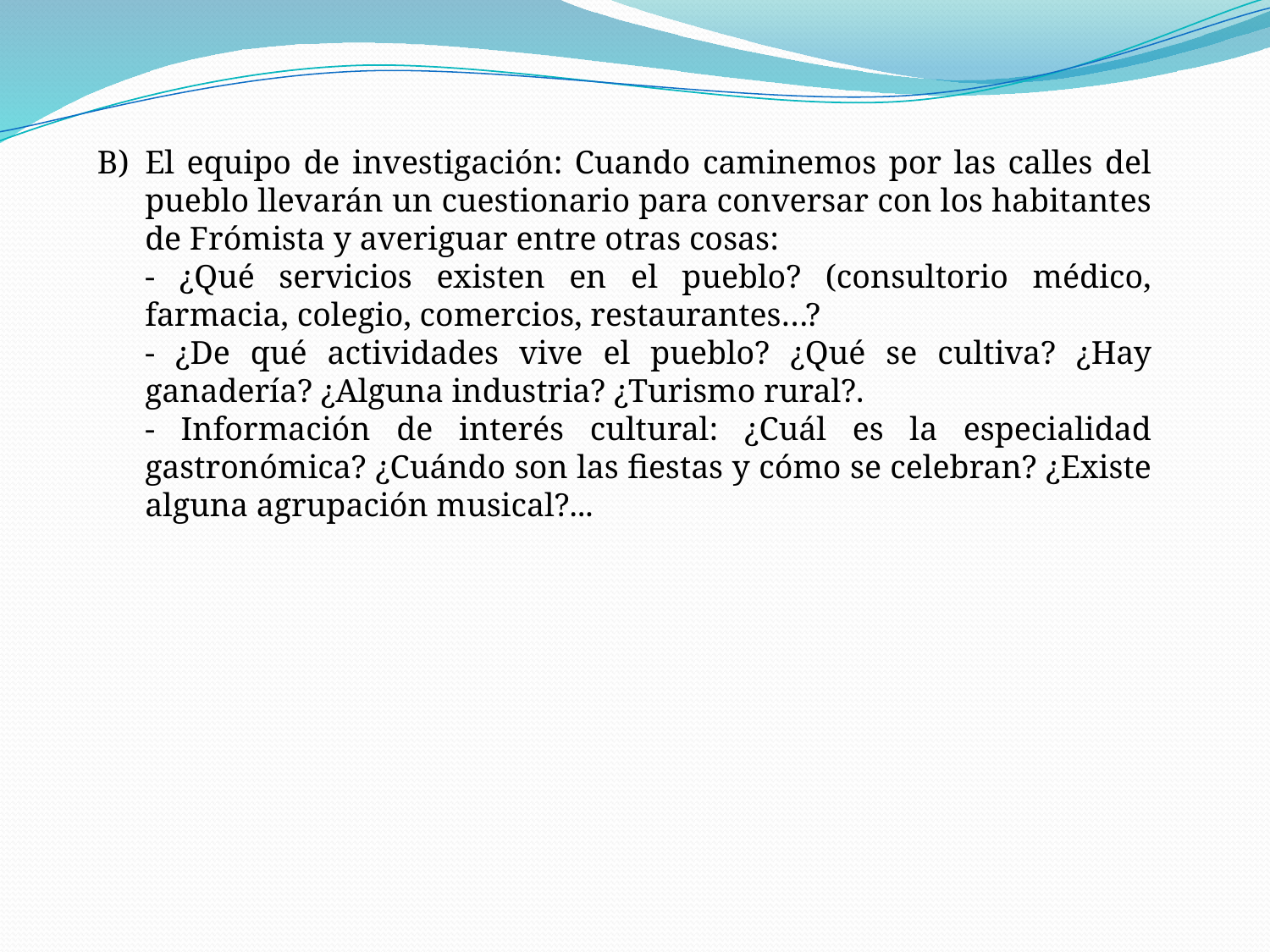

B)	El equipo de investigación: Cuando caminemos por las calles del pueblo llevarán un cuestionario para conversar con los habitantes de Frómista y averiguar entre otras cosas:
	- ¿Qué servicios existen en el pueblo? (consultorio médico, farmacia, colegio, comercios, restaurantes…?
	- ¿De qué actividades vive el pueblo? ¿Qué se cultiva? ¿Hay ganadería? ¿Alguna industria? ¿Turismo rural?.
	- Información de interés cultural: ¿Cuál es la especialidad gastronómica? ¿Cuándo son las fiestas y cómo se celebran? ¿Existe alguna agrupación musical?...